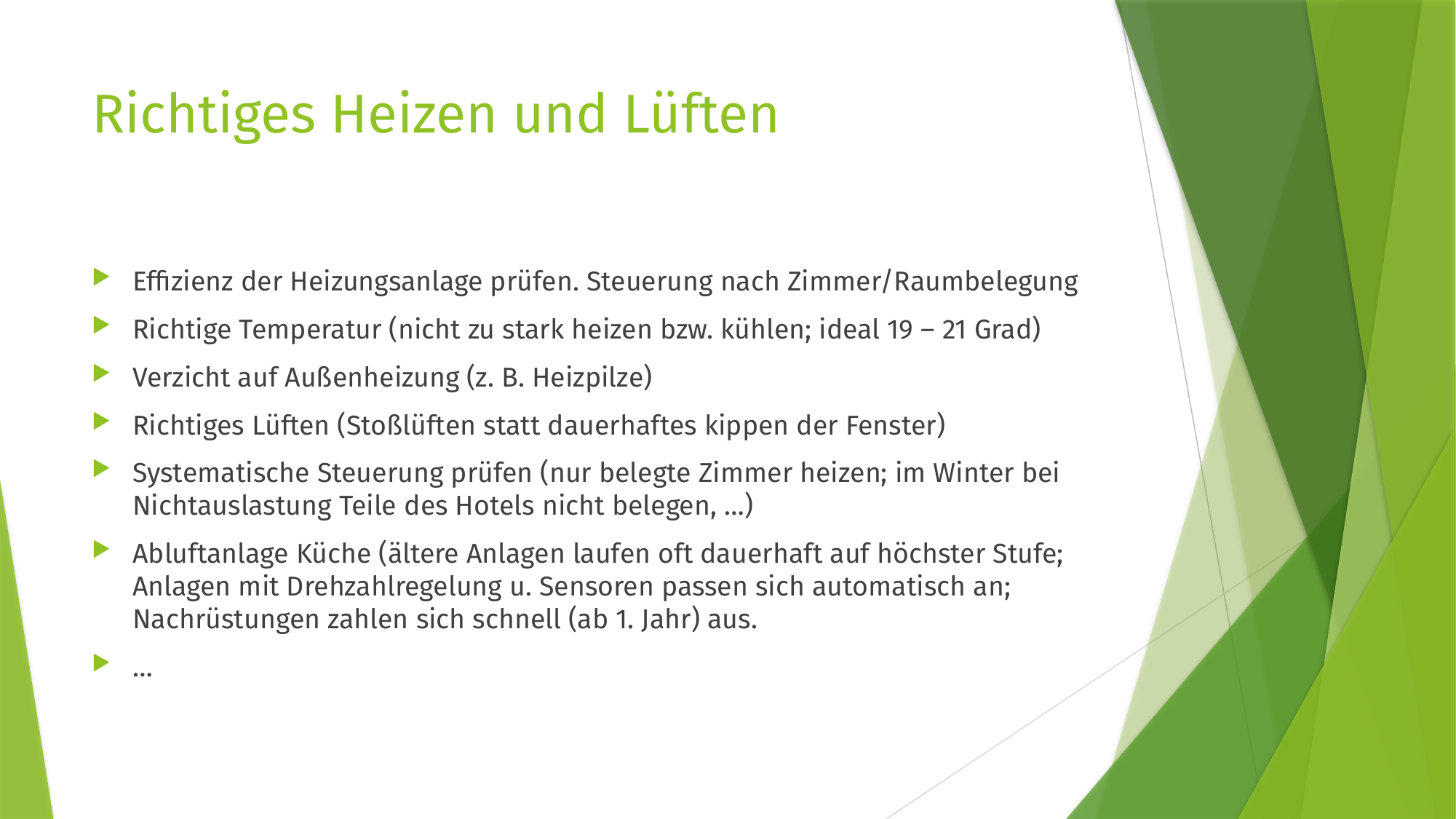

# Richtiges Heizen und Lüften
Effizienz der Heizungsanlage prüfen. Steuerung nach Zimmer/Raumbelegung
Richtige Temperatur (nicht zu stark heizen bzw. kühlen; ideal 19 – 21 Grad)
Verzicht auf Außenheizung (z. B. Heizpilze)
Richtiges Lüften (Stoßlüften statt dauerhaftes kippen der Fenster)
Systematische Steuerung prüfen (nur belegte Zimmer heizen; im Winter bei Nichtauslastung Teile des Hotels nicht belegen, …)
Abluftanlage Küche (ältere Anlagen laufen oft dauerhaft auf höchster Stufe; Anlagen mit Drehzahlregelung u. Sensoren passen sich automatisch an; Nachrüstungen zahlen sich schnell (ab 1. Jahr) aus.
…